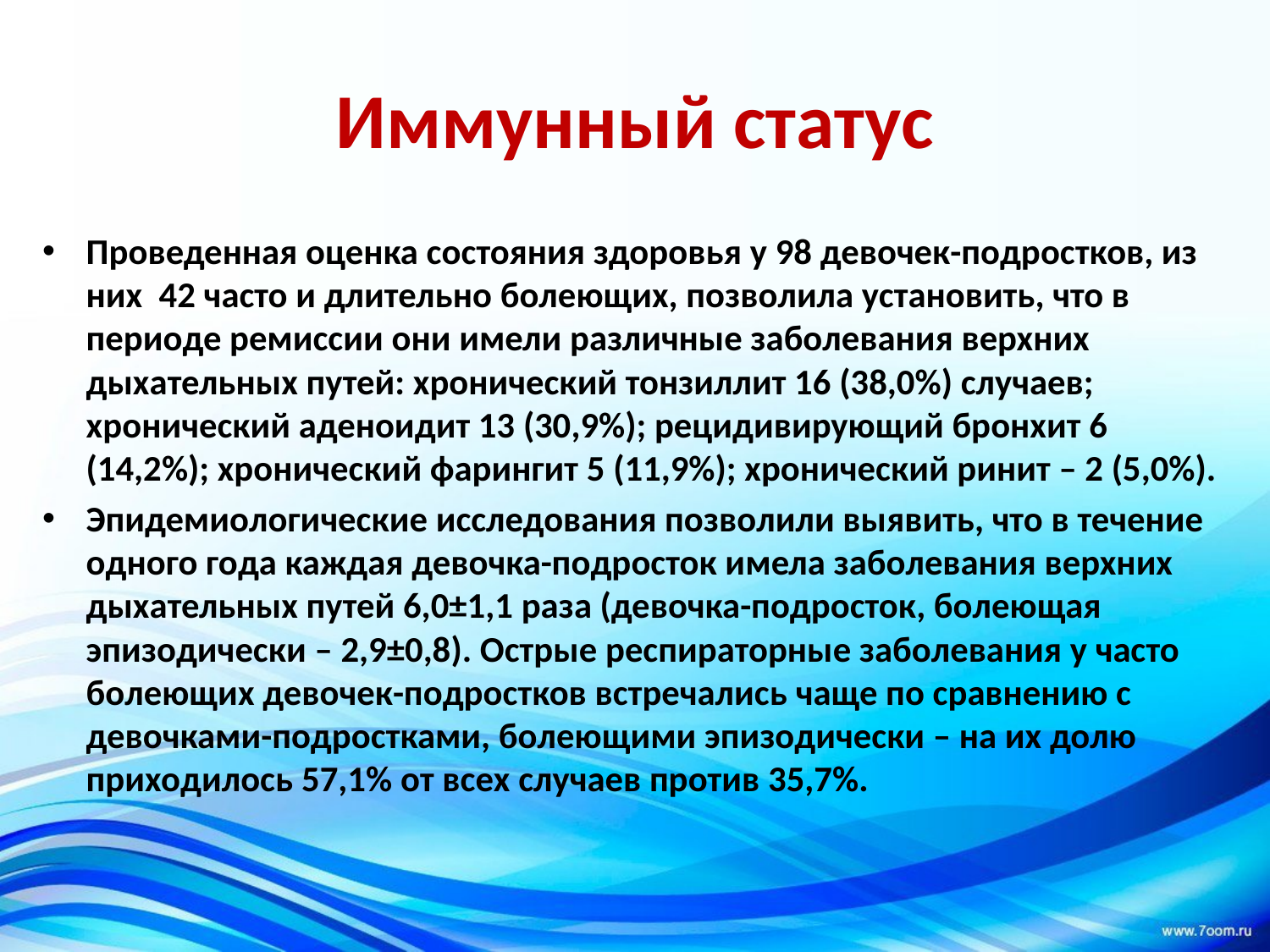

# Иммунный статус
Проведенная оценка состояния здоровья у 98 девочек-подростков, из них  42 часто и длительно болеющих, позволила установить, что в периоде ремиссии они имели различные заболевания верхних дыхательных путей: хронический тонзиллит 16 (38,0%) случаев; хронический аденоидит 13 (30,9%); рецидивирующий бронхит 6 (14,2%); хронический фарингит 5 (11,9%); хронический ринит – 2 (5,0%).
Эпидемиологические исследования позволили выявить, что в течение одного года каждая девочка-подросток имела заболевания верхних дыхательных путей 6,0±1,1 раза (девочка-подросток, болеющая эпизодически – 2,9±0,8). Острые респираторные заболевания у часто болеющих девочек-подростков встречались чаще по сравнению с девочками-подростками, болеющими эпизодически – на их долю приходилось 57,1% от всех случаев против 35,7%.